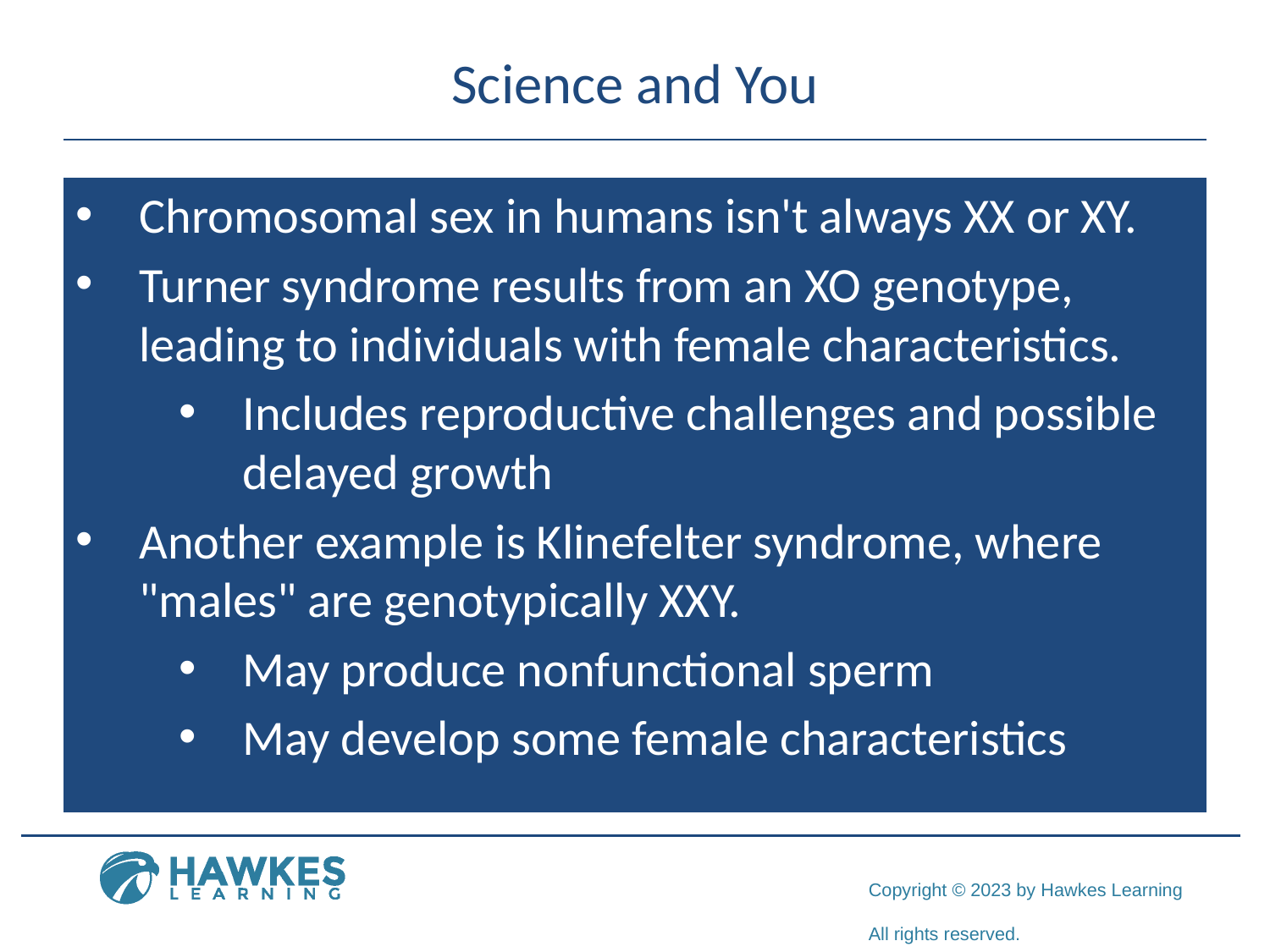

# Science and You
Chromosomal sex in humans isn't always XX or XY.
Turner syndrome results from an XO genotype, leading to individuals with female characteristics.
Includes reproductive challenges and possible delayed growth
Another example is Klinefelter syndrome, where "males" are genotypically XXY.
May produce nonfunctional sperm
May develop some female characteristics